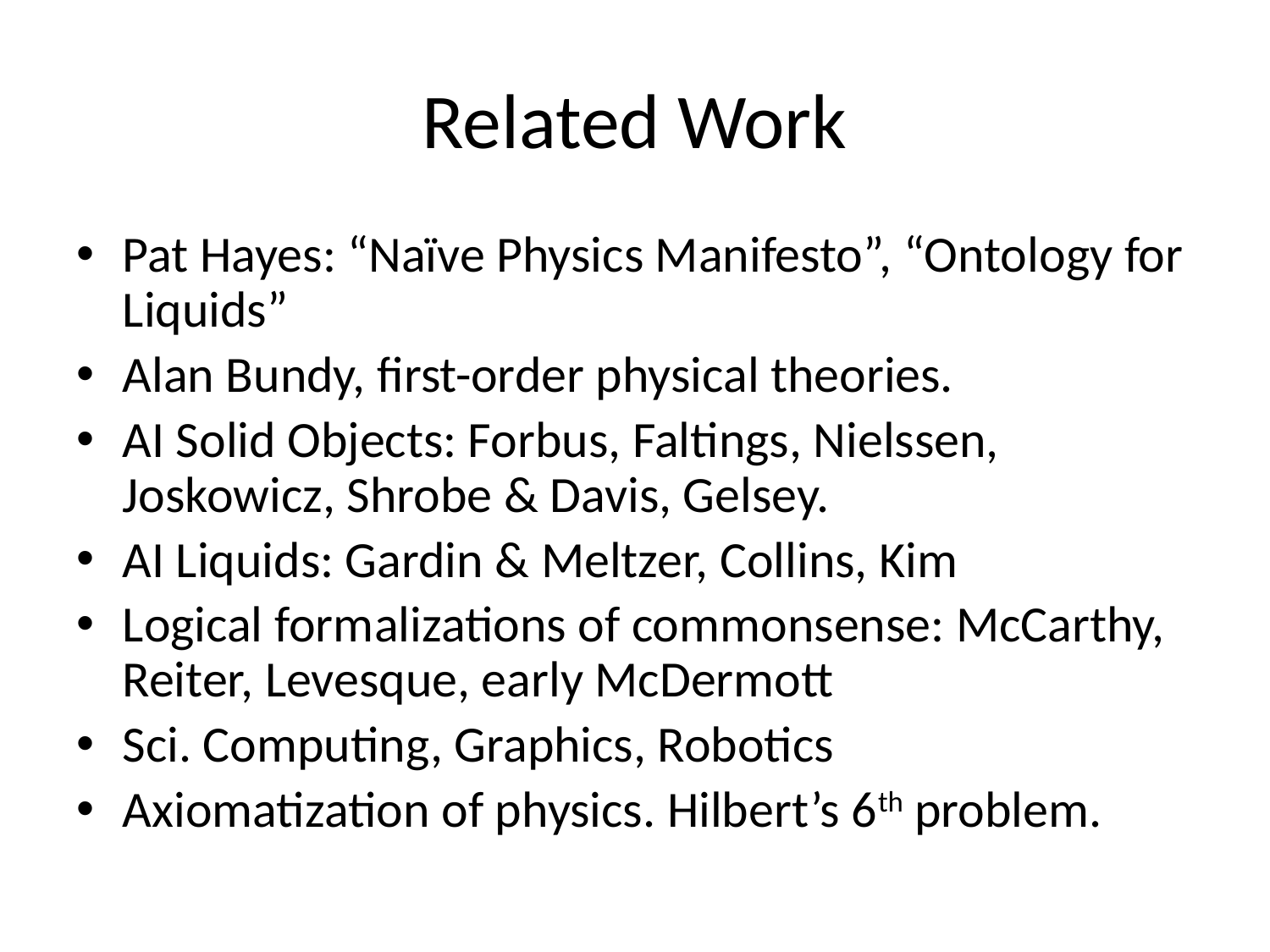

# Related Work
Pat Hayes: “Naïve Physics Manifesto”, “Ontology for Liquids”
Alan Bundy, first-order physical theories.
AI Solid Objects: Forbus, Faltings, Nielssen, Joskowicz, Shrobe & Davis, Gelsey.
AI Liquids: Gardin & Meltzer, Collins, Kim
Logical formalizations of commonsense: McCarthy, Reiter, Levesque, early McDermott
Sci. Computing, Graphics, Robotics
Axiomatization of physics. Hilbert’s 6th problem.